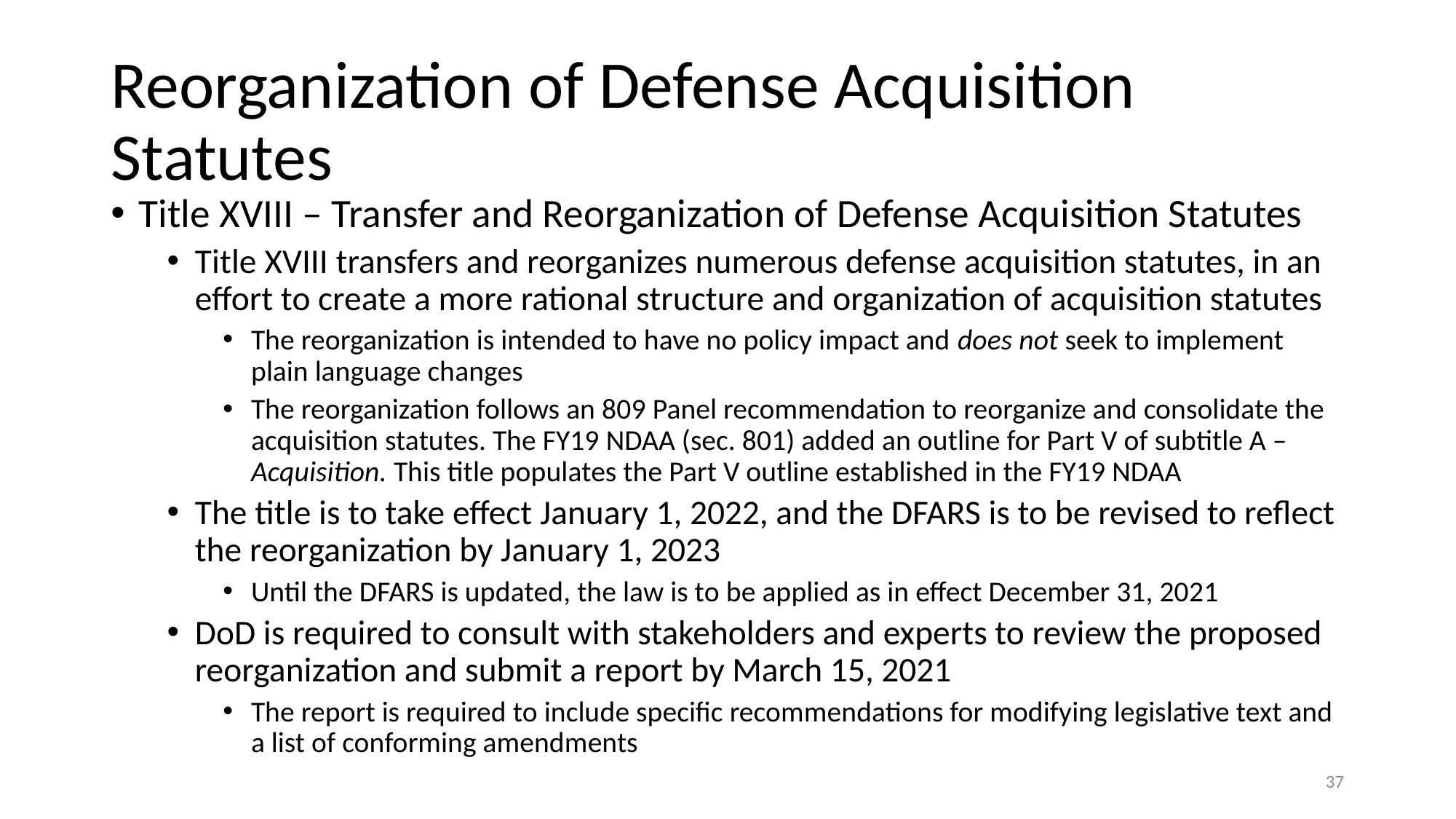

# Reorganization of Defense Acquisition Statutes
Title XVIII – Transfer and Reorganization of Defense Acquisition Statutes
Title XVIII transfers and reorganizes numerous defense acquisition statutes, in an effort to create a more rational structure and organization of acquisition statutes
The reorganization is intended to have no policy impact and does not seek to implement plain language changes
The reorganization follows an 809 Panel recommendation to reorganize and consolidate the acquisition statutes. The FY19 NDAA (sec. 801) added an outline for Part V of subtitle A – Acquisition. This title populates the Part V outline established in the FY19 NDAA
The title is to take effect January 1, 2022, and the DFARS is to be revised to reflect the reorganization by January 1, 2023
Until the DFARS is updated, the law is to be applied as in effect December 31, 2021
DoD is required to consult with stakeholders and experts to review the proposed reorganization and submit a report by March 15, 2021
The report is required to include specific recommendations for modifying legislative text and a list of conforming amendments

37